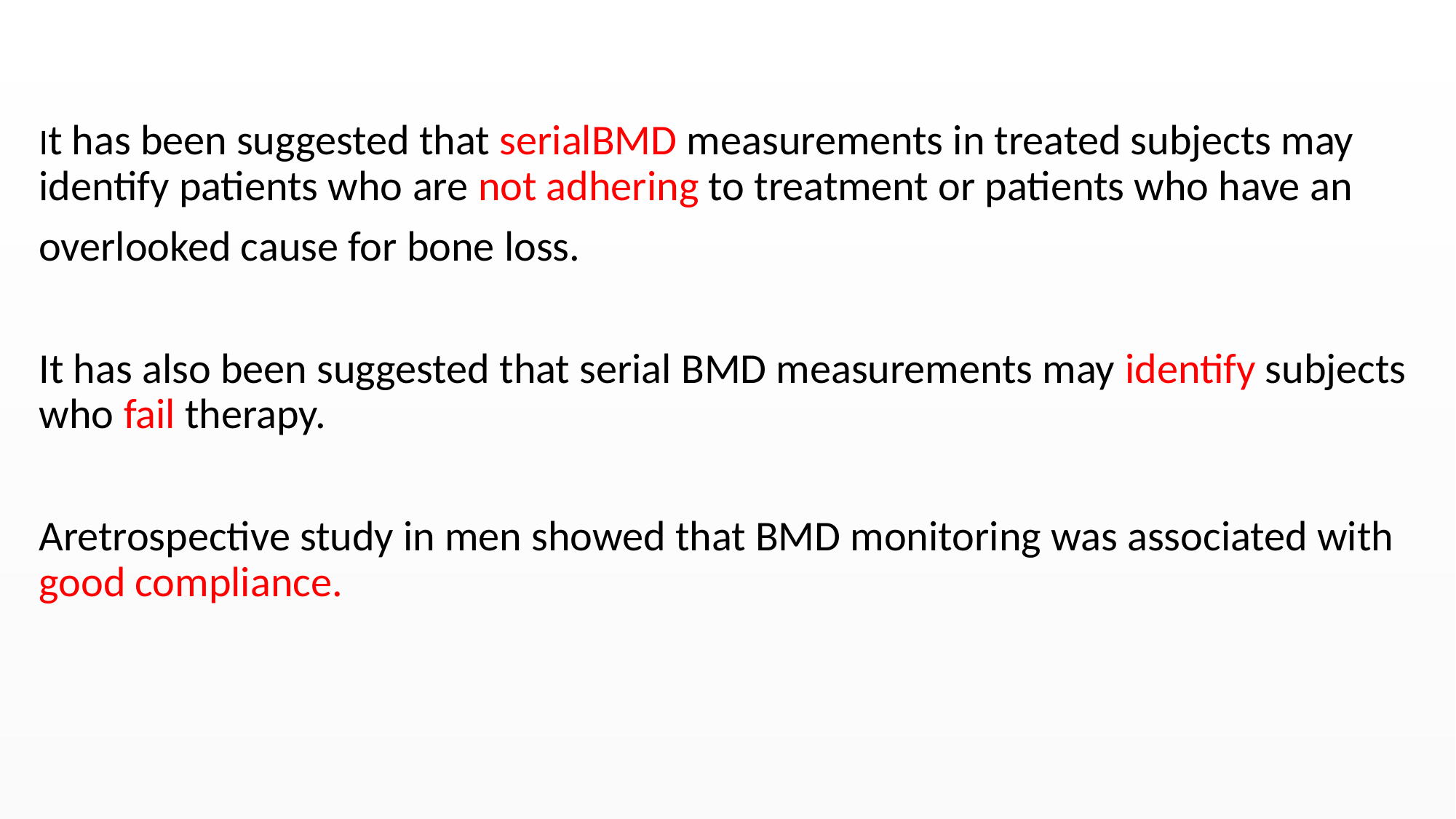

#
It has been suggested that serialBMD measurements in treated subjects may identify patients who are not adhering to treatment or patients who have an
overlooked cause for bone loss.

It has also been suggested that serial BMD measurements may identify subjects who fail therapy.

Aretrospective study in men showed that BMD monitoring was associated with good compliance.